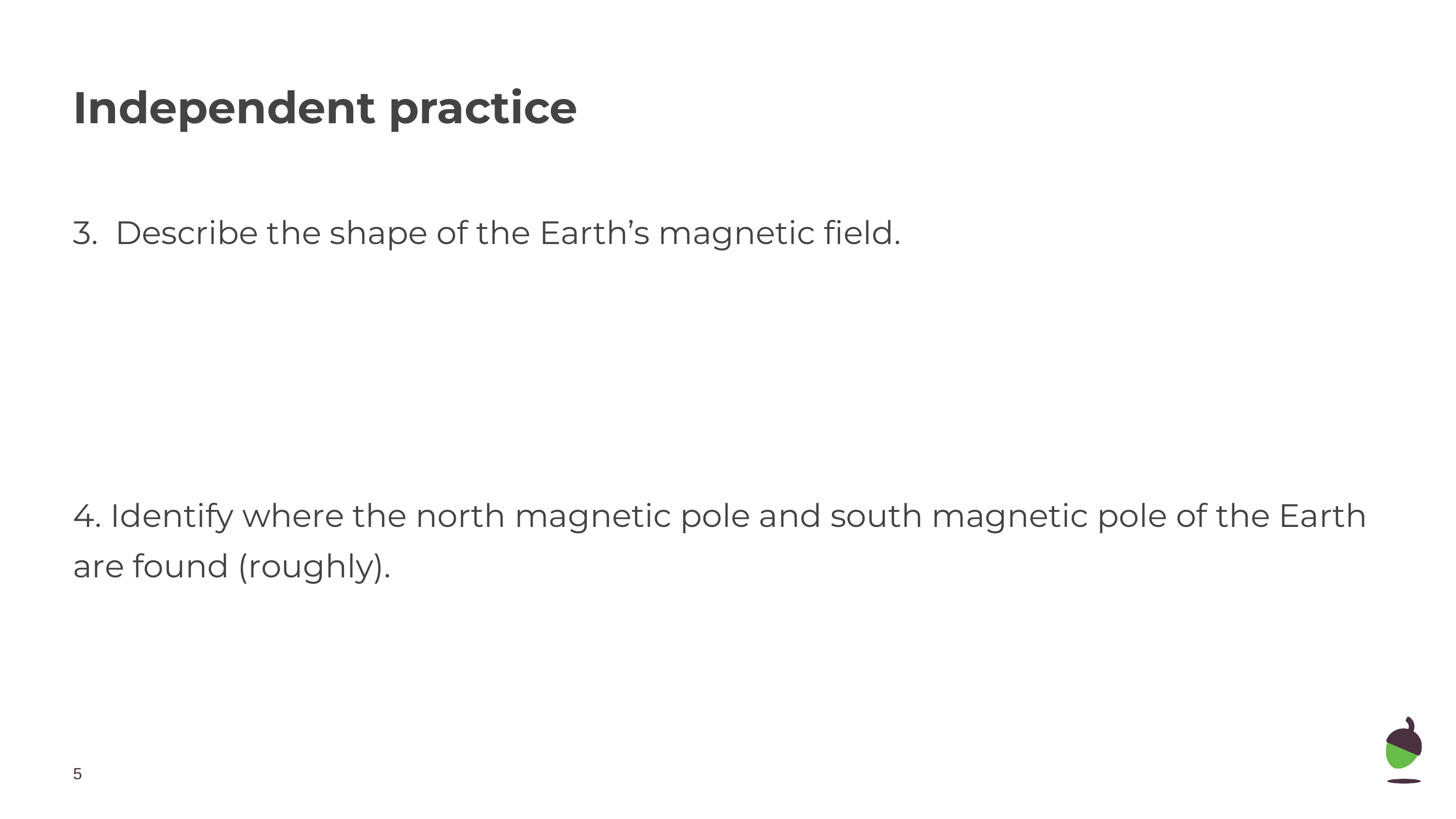

# Independent practice
3.  Describe the shape of the Earth’s magnetic field.

4. Identify where the north magnetic pole and south magnetic pole of the Earth are found (roughly).
5